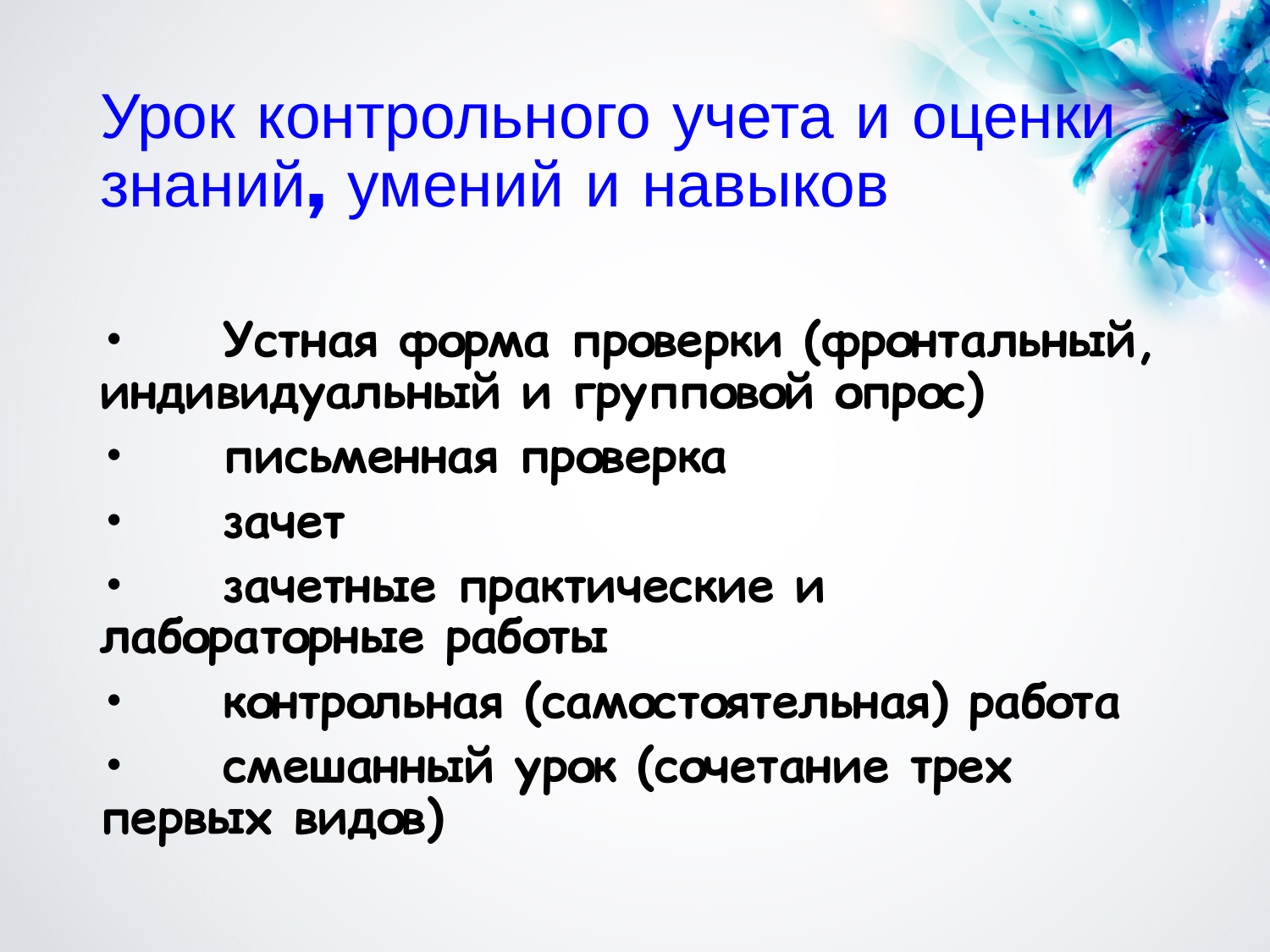

# Урок контрольного учета и оценки знаний, умений и навыков

•	Устная форма проверки (фронтальный, индивидуальный и групповой опрос)
•	письменная проверка
•	зачет
•	зачетные практические и лабораторные работы
•	контрольная (самостоятельная) работа
•	смешанный урок (сочетание трех первых видов)